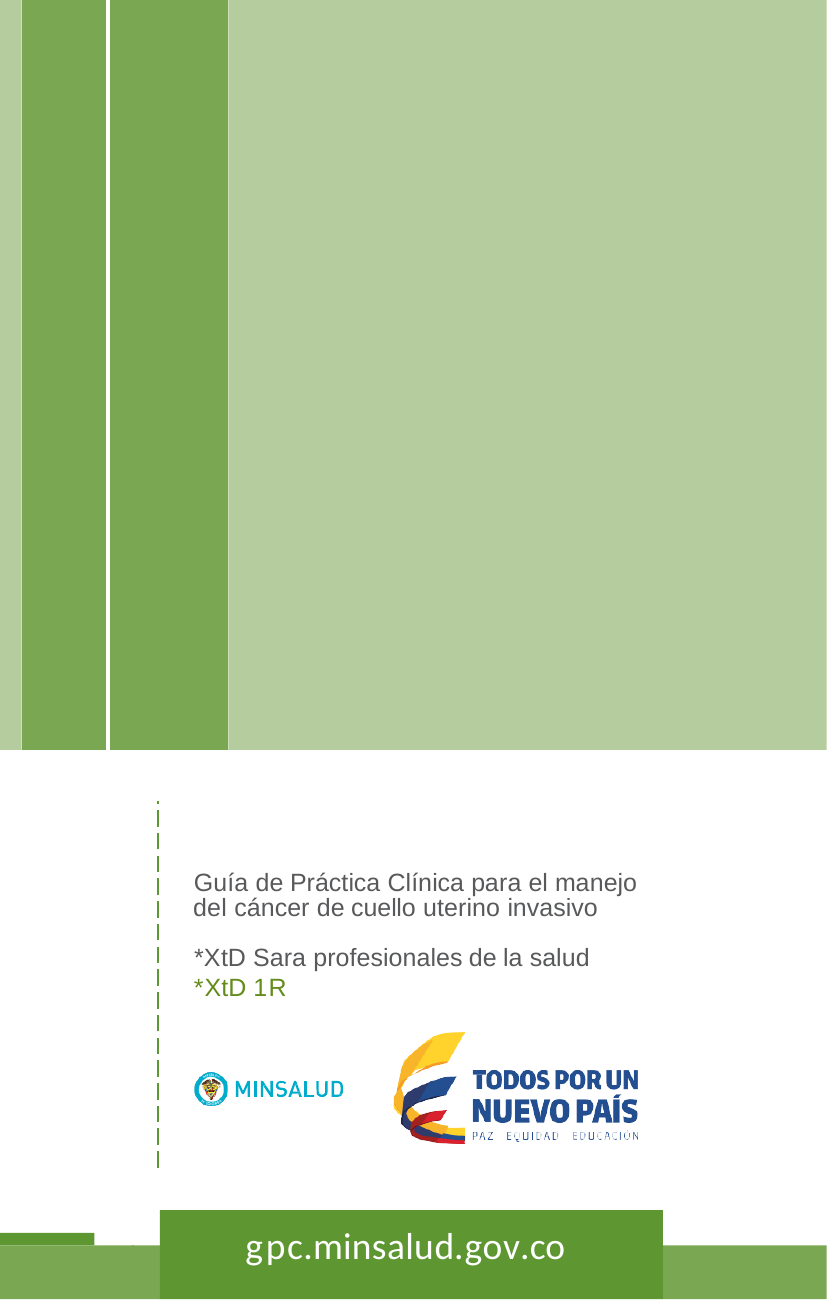

Guía de Práctica Clínica para el manejo del cáncer de cuello uterino invasivo
*XtD Sara profesionales de la salud   *XtD 1R

gpc.minsalud.gov.co

Instituto Nacional de Cancerología - ESE
96